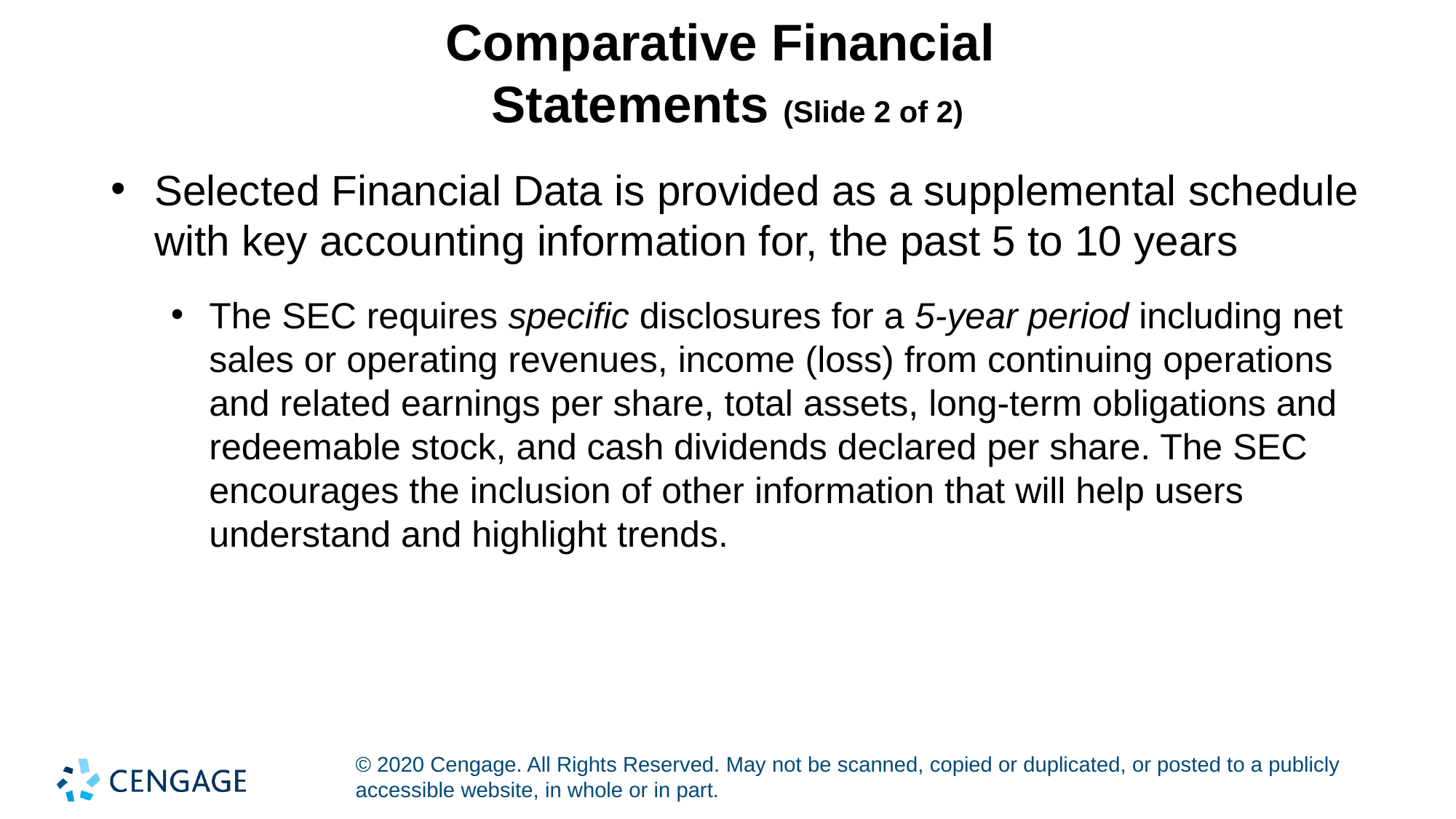

# Comparative Financial Statements (Slide 2 of 2)
Selected Financial Data is provided as a supplemental schedule with key accounting information for, the past 5 to 10 years
The SEC requires specific disclosures for a 5-year period including net sales or operating revenues, income (loss) from continuing operations and related earnings per share, total assets, long-term obligations and redeemable stock, and cash dividends declared per share. The SEC encourages the inclusion of other information that will help users understand and highlight trends.